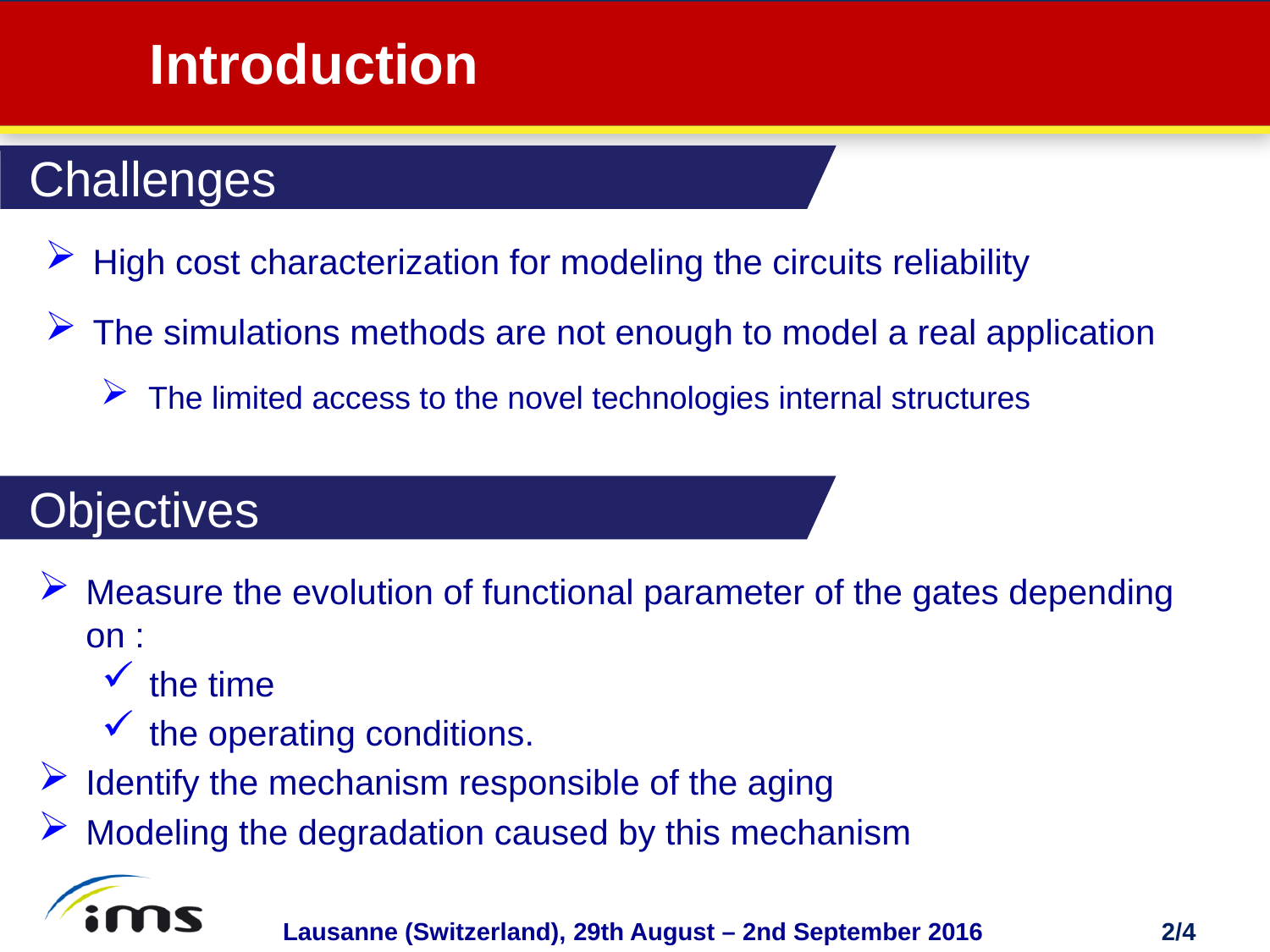

# Introduction
Challenges
Challenges
High cost characterization for modeling the circuits reliability
The simulations methods are not enough to model a real application
The limited access to the novel technologies internal structures
Objectives
Measure the evolution of functional parameter of the gates depending on :
the time
the operating conditions.
Identify the mechanism responsible of the aging
Modeling the degradation caused by this mechanism